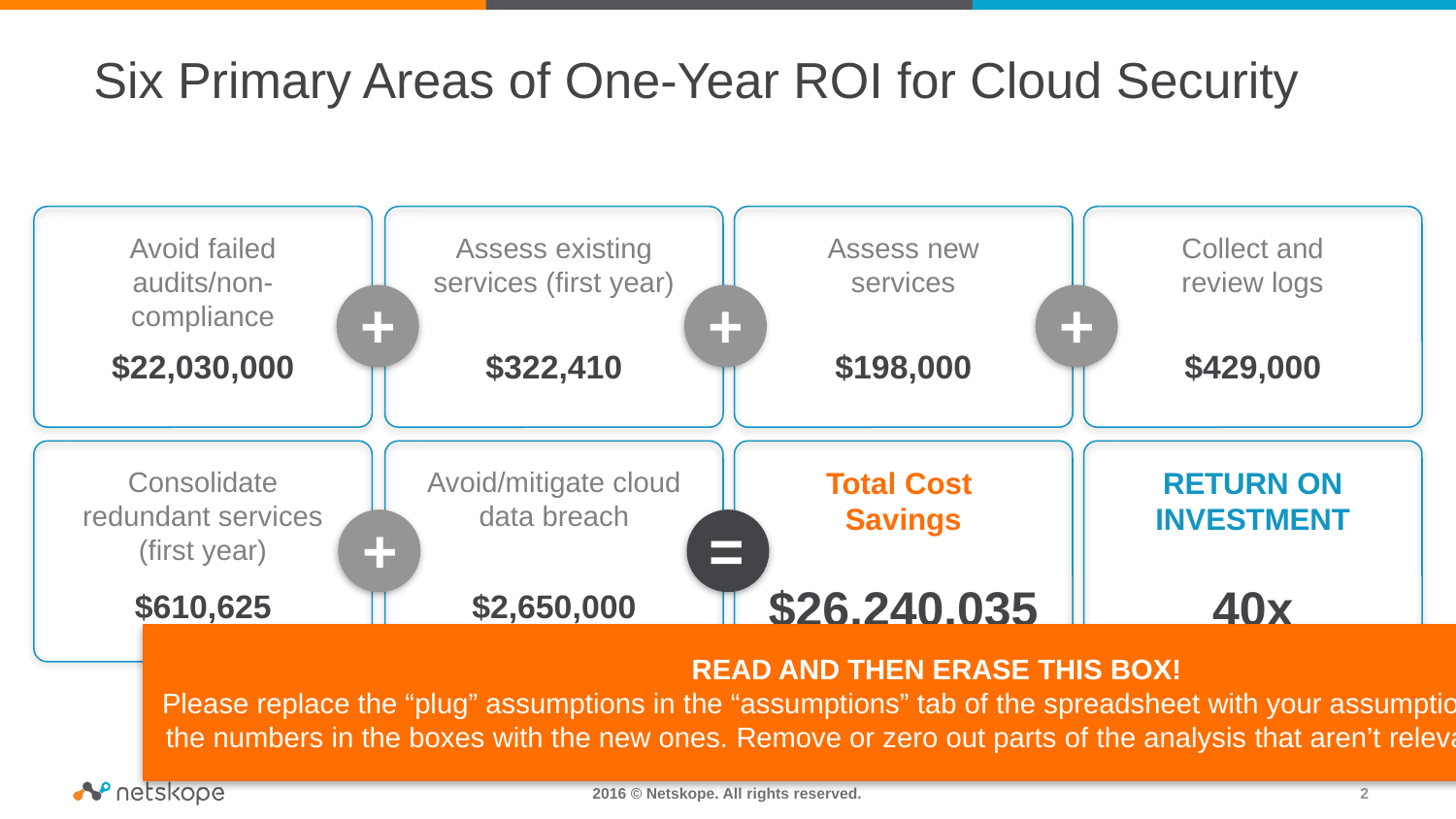

# Six Primary Areas of One-Year ROI for Cloud Security

Avoid failed audits/non-compliance
Assess existing services (first year)
Assess new services
Collect and review logs
+
+
+

$22,030,000
$322,410
$198,000
$429,000

Consolidate redundant services (first year)
Avoid/mitigate cloud data breach
Total Cost
Savings
RETURN ON INVESTMENT
+
=

$26,240,035
40x
$610,625
$2,650,000
READ AND THEN ERASE THIS BOX!
Please replace the “plug” assumptions in the “assumptions” tab of the spreadsheet with your assumptions, and then replace the numbers in the boxes with the new ones. Remove or zero out parts of the analysis that aren’t relevant to your business.
2